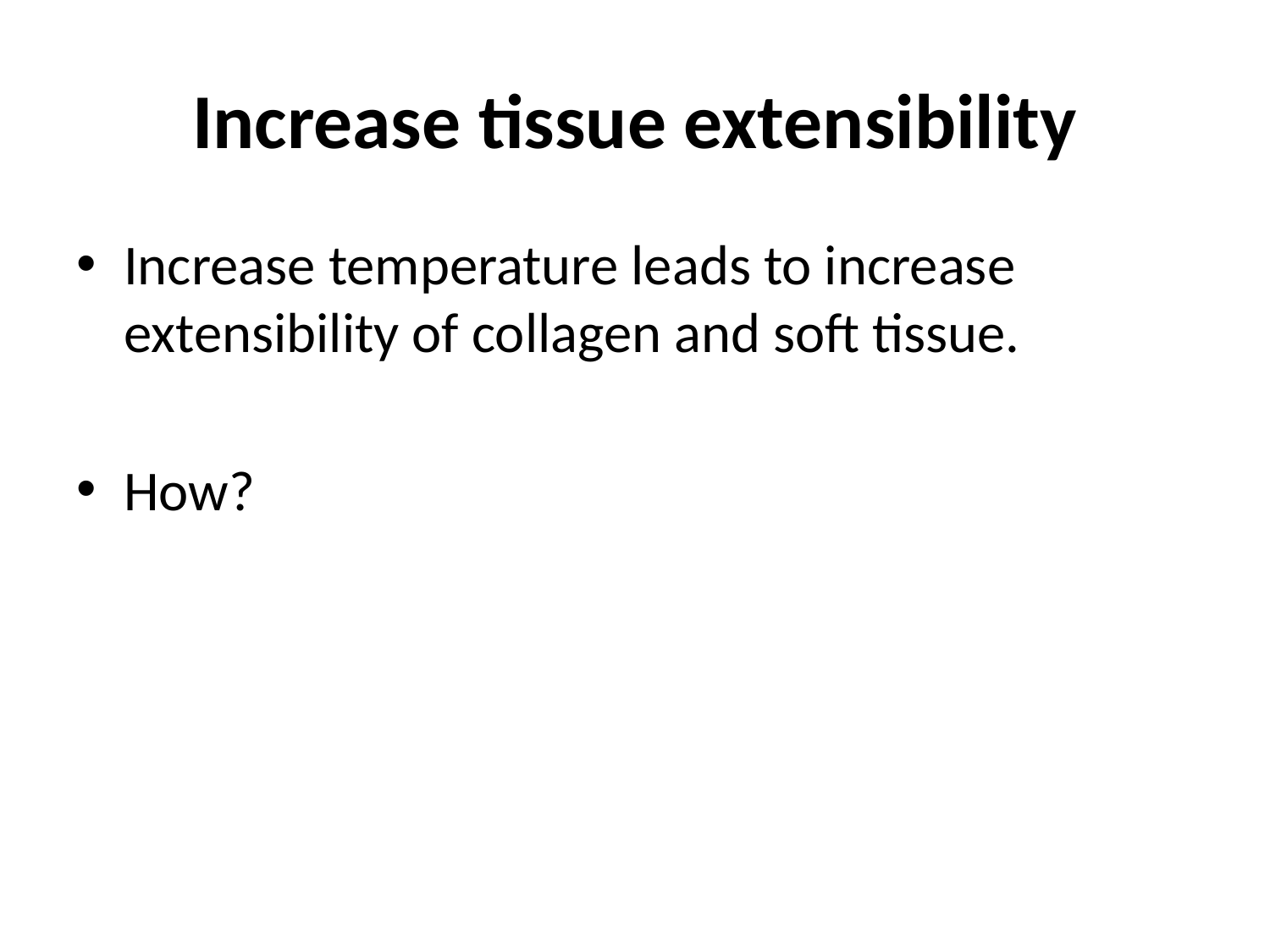

# Increase tissue extensibility
Increase temperature leads to increase extensibility of collagen and soft tissue.

How?